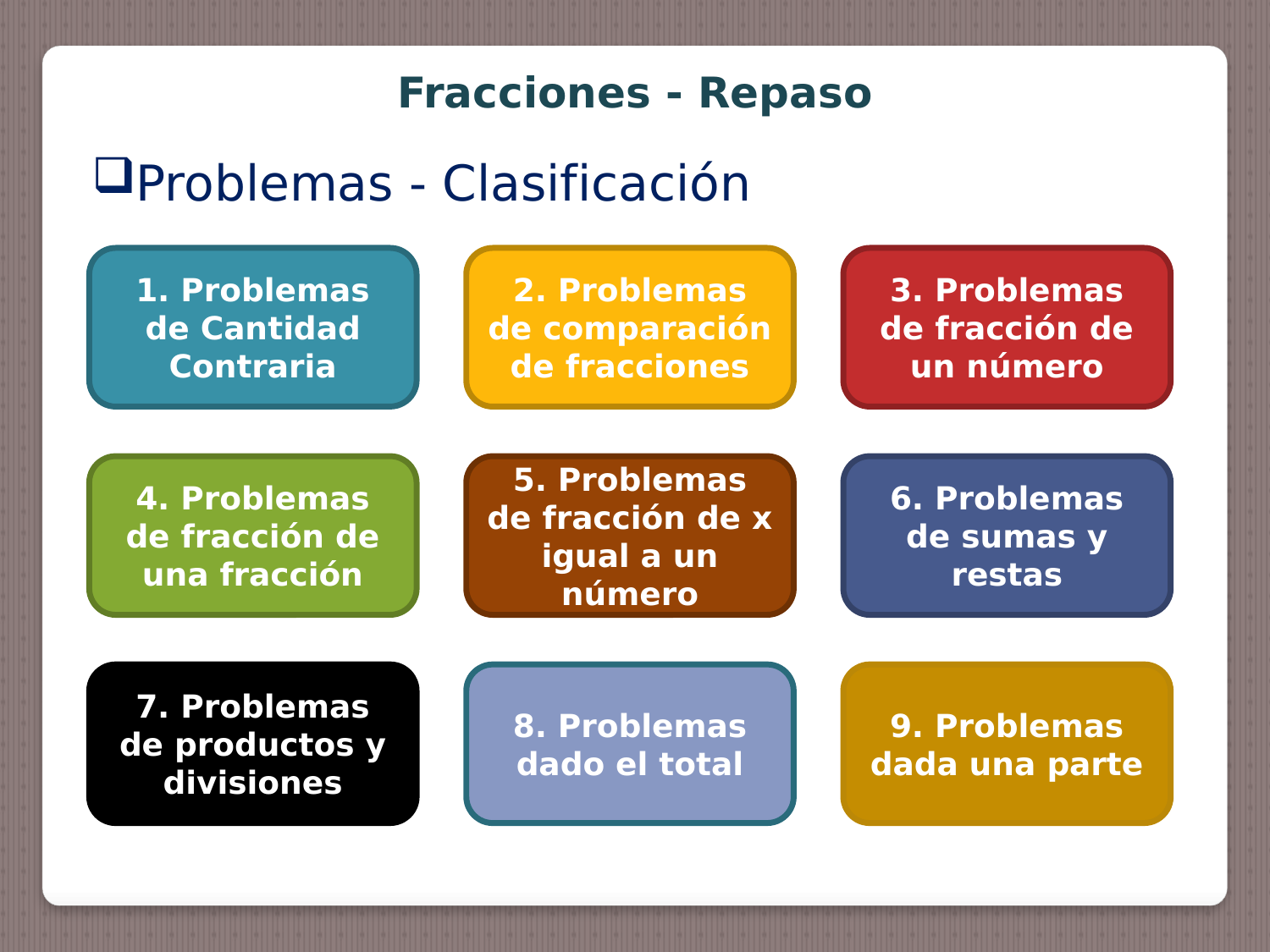

Fracciones - Repaso
Problemas - Clasificación
1. Problemas de Cantidad Contraria
2. Problemas de comparación de fracciones
3. Problemas de fracción de un número
4. Problemas de fracción de una fracción
5. Problemas de fracción de x igual a un número
6. Problemas de sumas y restas
7. Problemas de productos y divisiones
8. Problemas dado el total
9. Problemas dada una parte